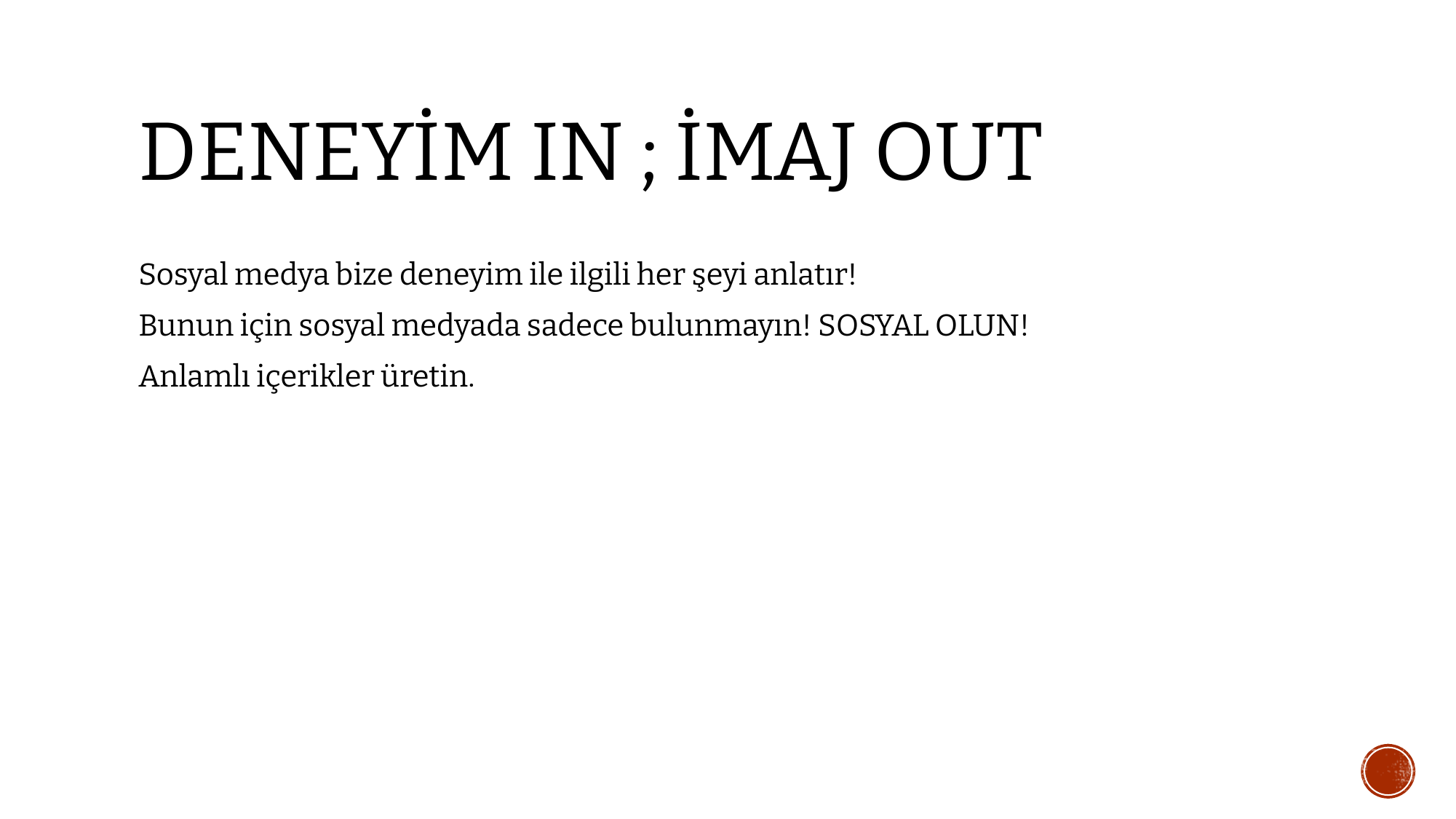

# Deneyim IN ; İmaj OUT
Sosyal medya bize deneyim ile ilgili her şeyi anlatır!
Bunun için sosyal medyada sadece bulunmayın! SOSYAL OLUN!
Anlamlı içerikler üretin.